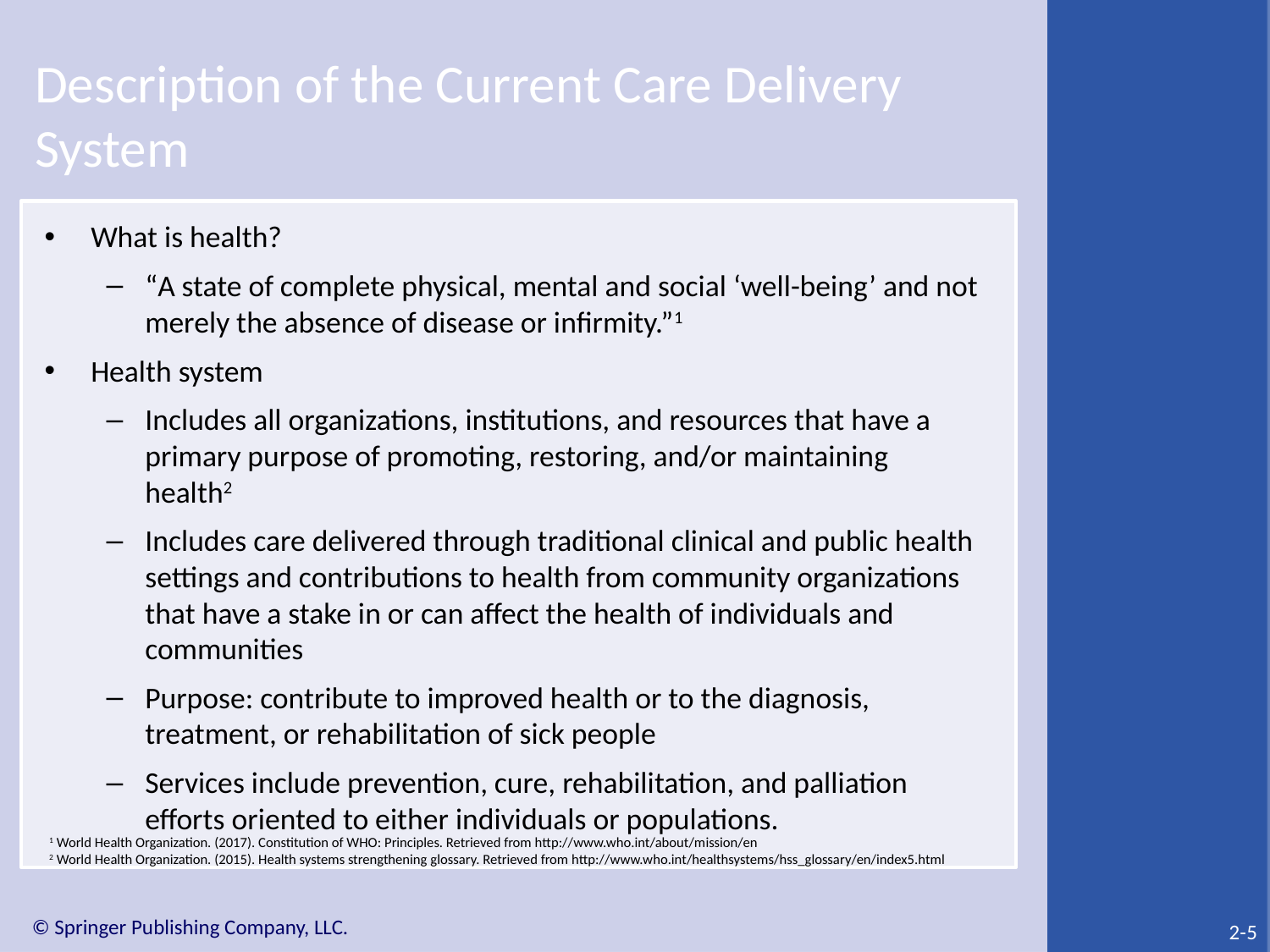

# Description of the Current Care Delivery System
What is health?
“A state of complete physical, mental and social ‘well-being’ and not merely the absence of disease or infirmity.”1
Health system
Includes all organizations, institutions, and resources that have a primary purpose of promoting, restoring, and/or maintaining health2
Includes care delivered through traditional clinical and public health settings and contributions to health from community organizations that have a stake in or can affect the health of individuals and communities
Purpose: contribute to improved health or to the diagnosis, treatment, or rehabilitation of sick people
Services include prevention, cure, rehabilitation, and palliation efforts oriented to either individuals or populations.
1 World Health Organization. (2017). Constitution of WHO: Principles. Retrieved from http://www.who.int/about/mission/en
2 World Health Organization. (2015). Health systems strengthening glossary. Retrieved from http://www.who.int/healthsystems/hss_glossary/en/index5.html
2-5